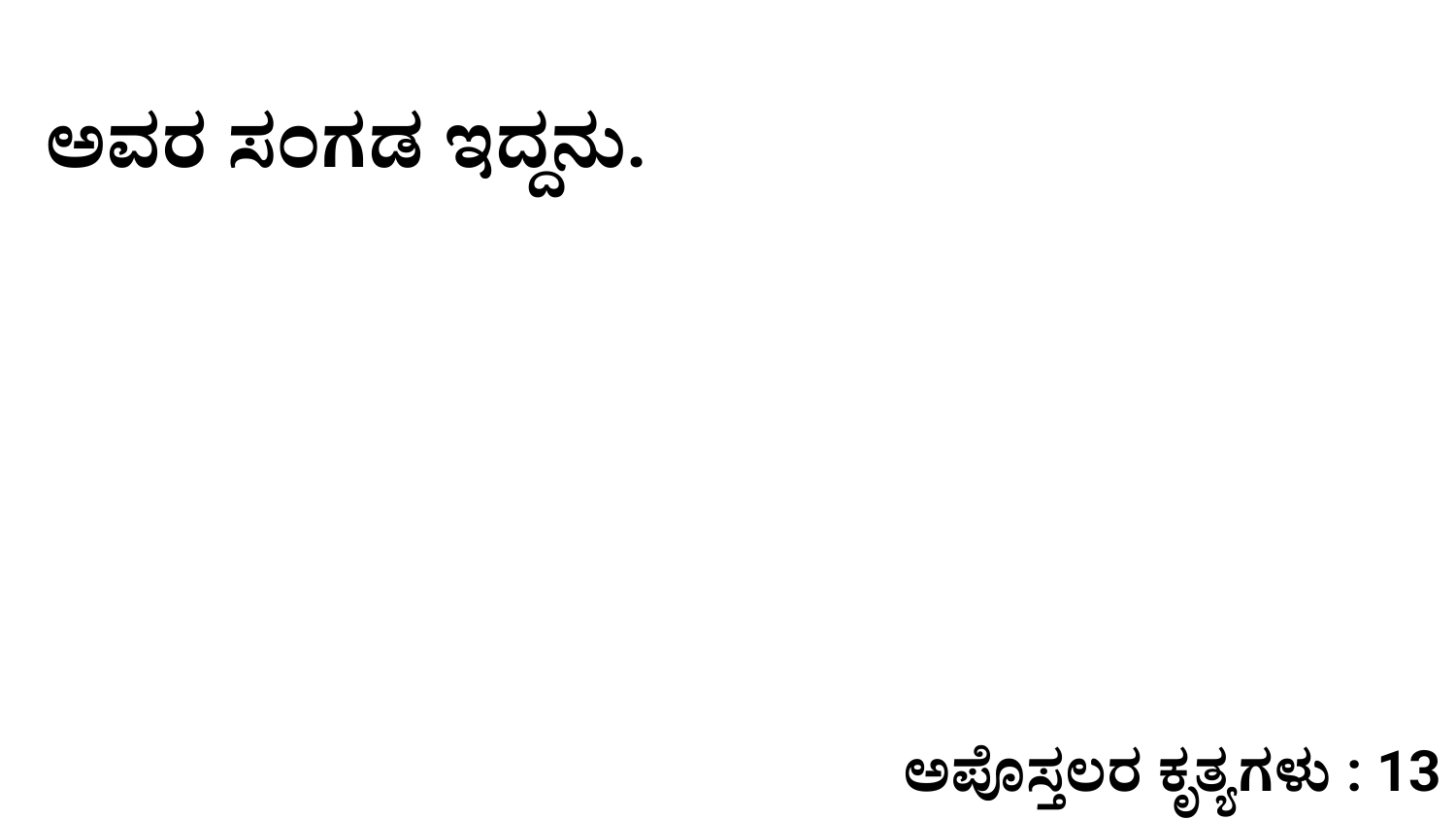

ಅವರ ಸಂಗಡ ಇದ್ದನು.
ಅಪೊಸ್ತಲರ ಕೃತ್ಯಗಳು : 13